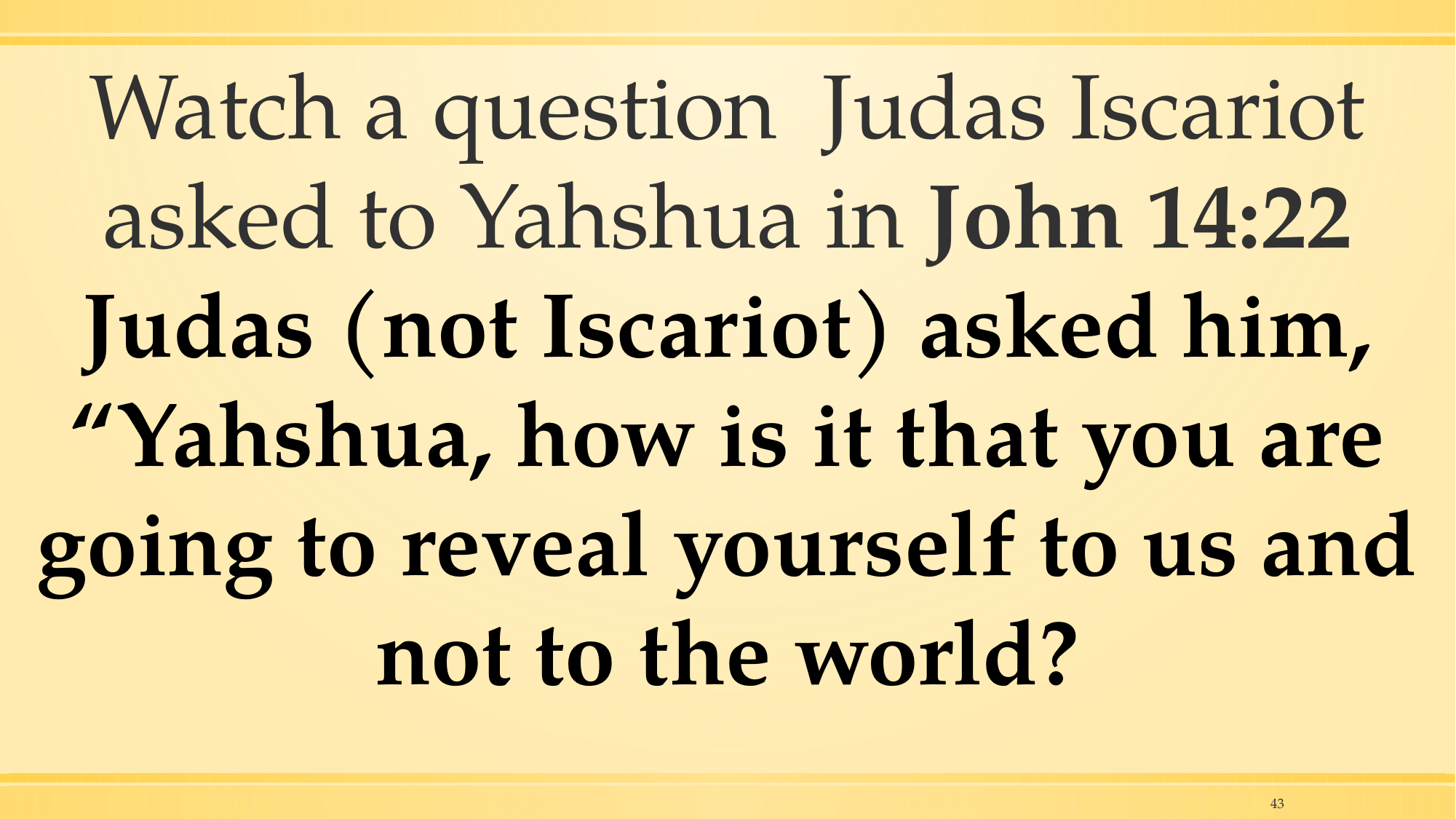

Watch a question  Judas Iscariot asked to Yahshua in John 14:22 Judas (not Iscariot) asked him, “Yahshua, how is it that you are going to reveal yourself to us and not to the world?
43